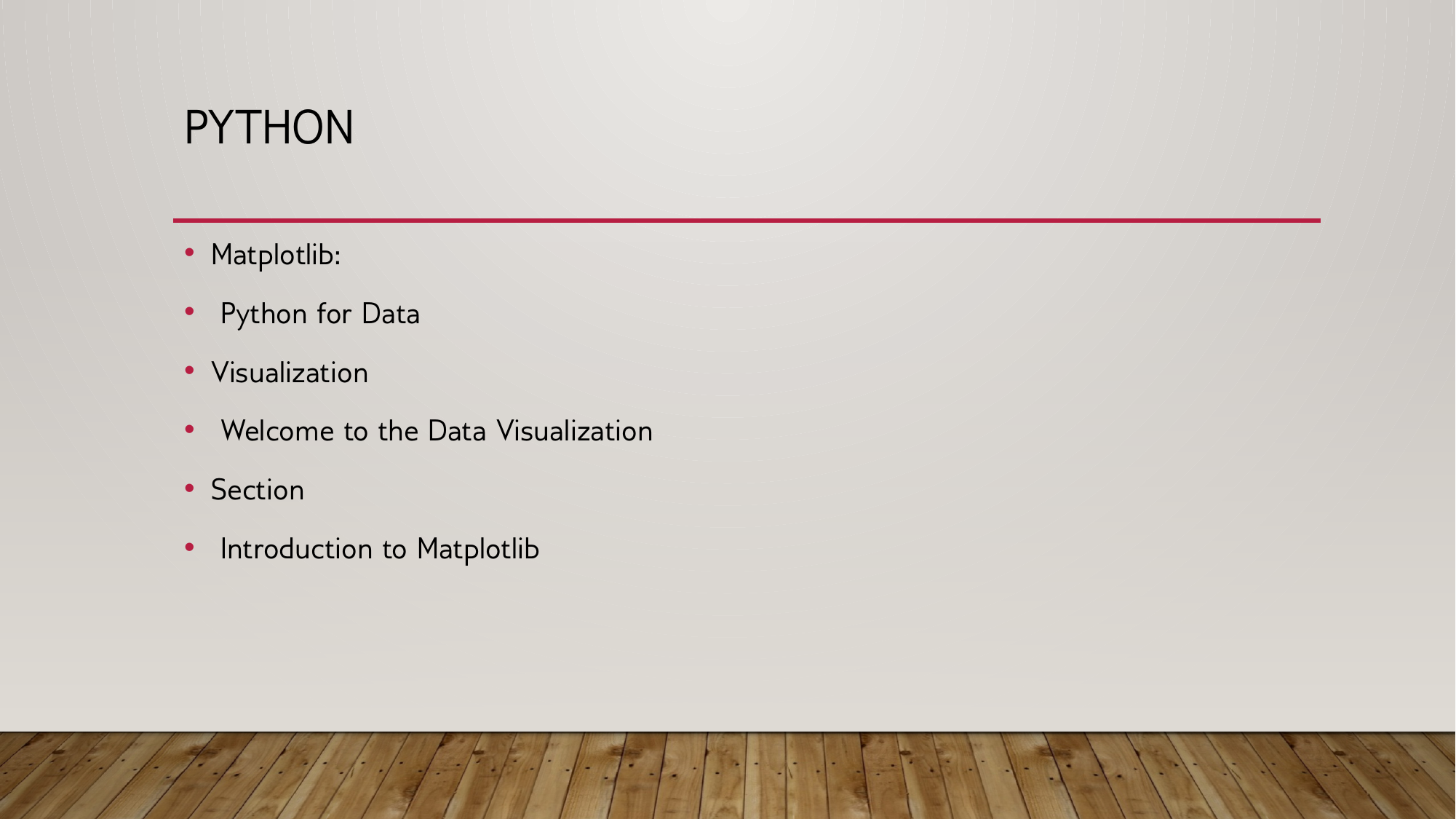

# python
Matplotlib:
 Python for Data
Visualization
 Welcome to the Data Visualization
Section
 Introduction to Matplotlib